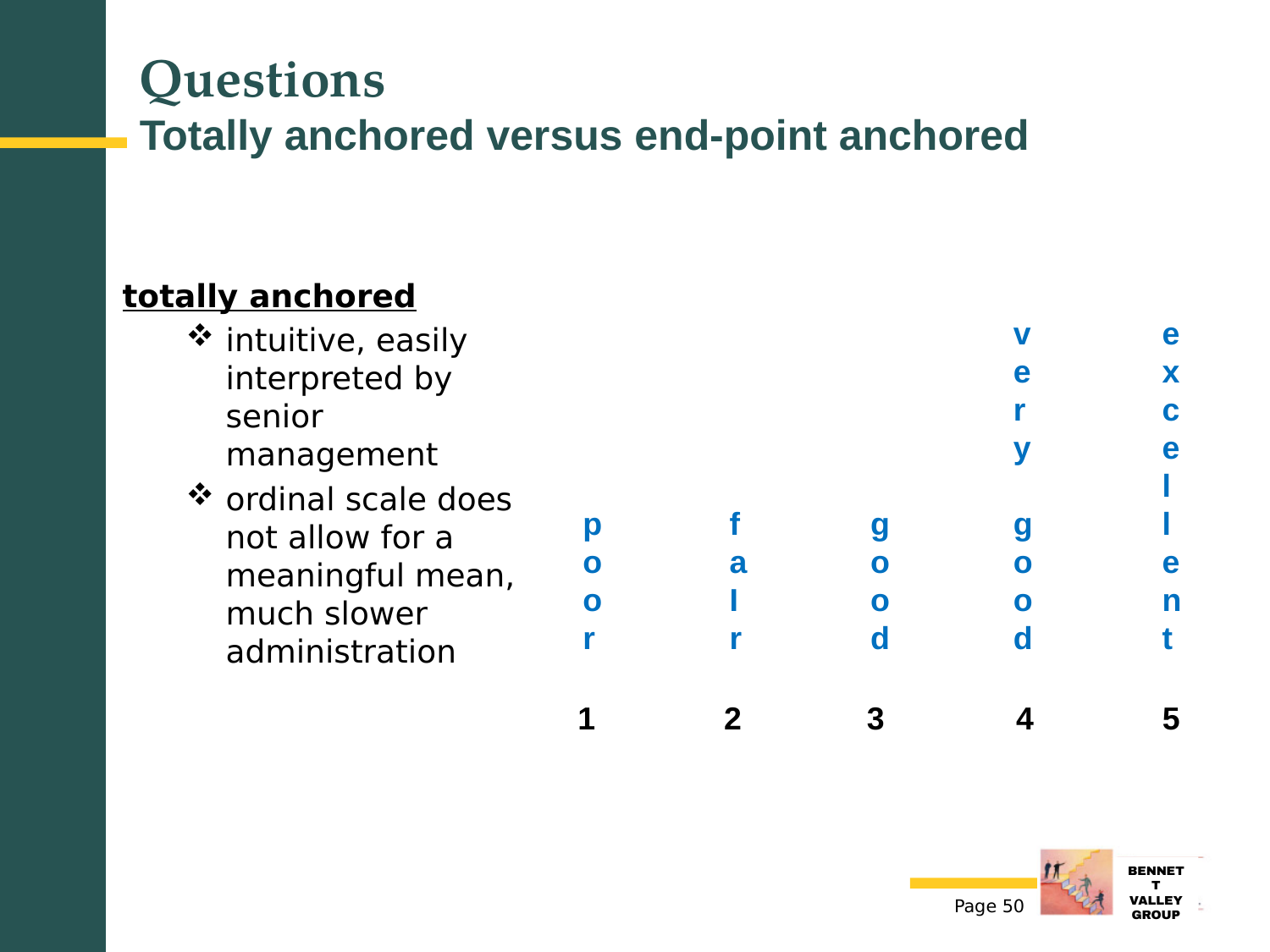

# Questions Totally anchored versus end-point anchored
totally anchored
intuitive, easily interpreted by senior management
ordinal scale does not allow for a meaningful mean, much slower administration
v
e
r
y

g
o
o
d
e
x
c
e
l
l
e
n
t
p
o
o
r
f
a
I
r
g
o
o
d

1
2
3
4
5